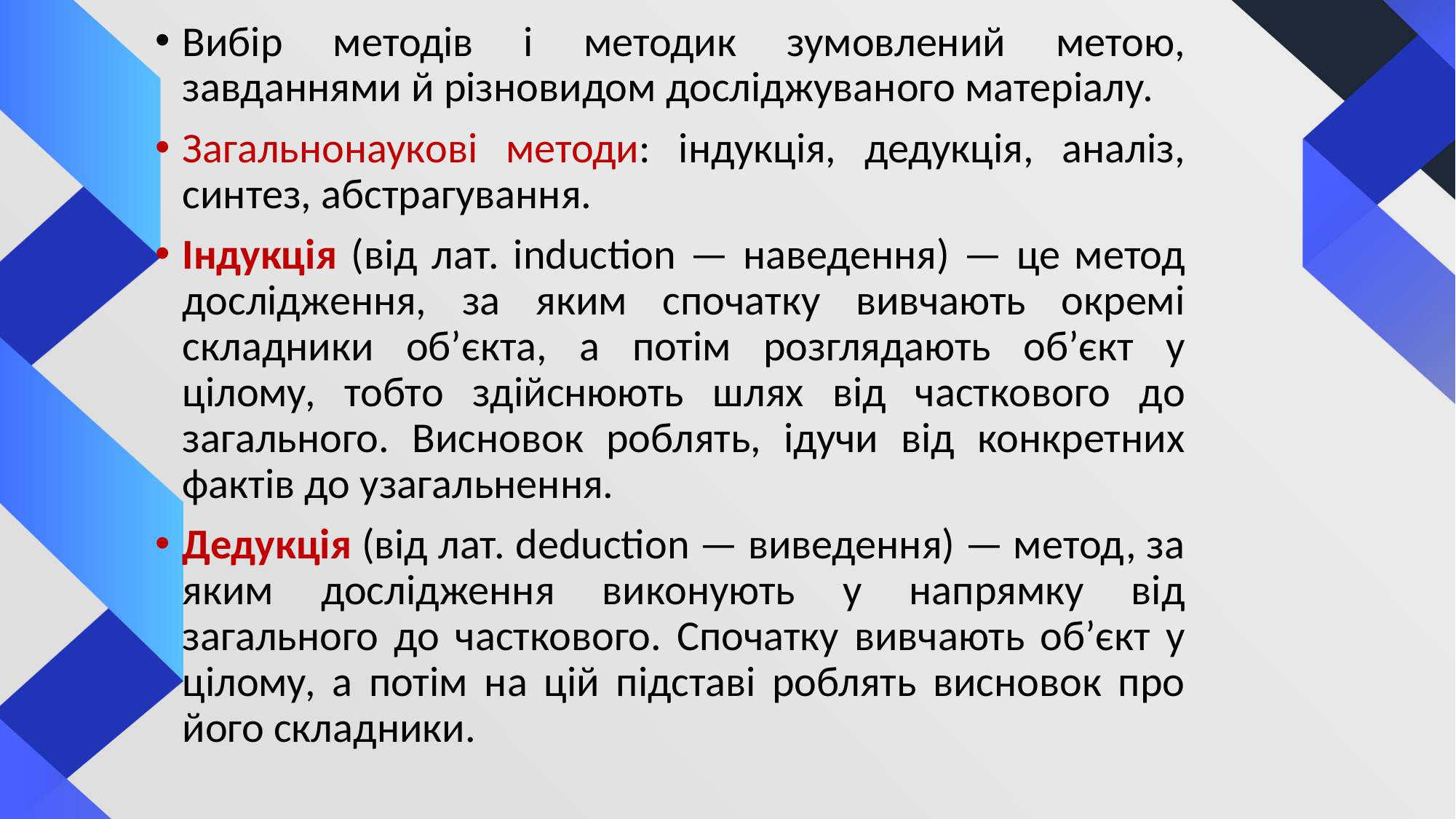

Вибір методів і методик зумовлений метою, завданнями й різновидом досліджуваного матеріалу.
Загальнонаукові методи: індукція, дедукція, аналіз, синтез, абстрагування.
Індукція (від лат. induction — наведення) — це метод дослідження, за яким спочатку вивчають окремі складники об’єкта, а потім розглядають об’єкт у цілому, тобто здійснюють шлях від часткового до загального. Висновок роблять, ідучи від конкретних фактів до узагальнення.
Дедукція (від лат. deduction — виведення) — метод, за яким дослідження виконують у напрямку від загального до часткового. Спочатку вивчають об’єкт у цілому, а потім на цій підставі роблять висновок про його складники.